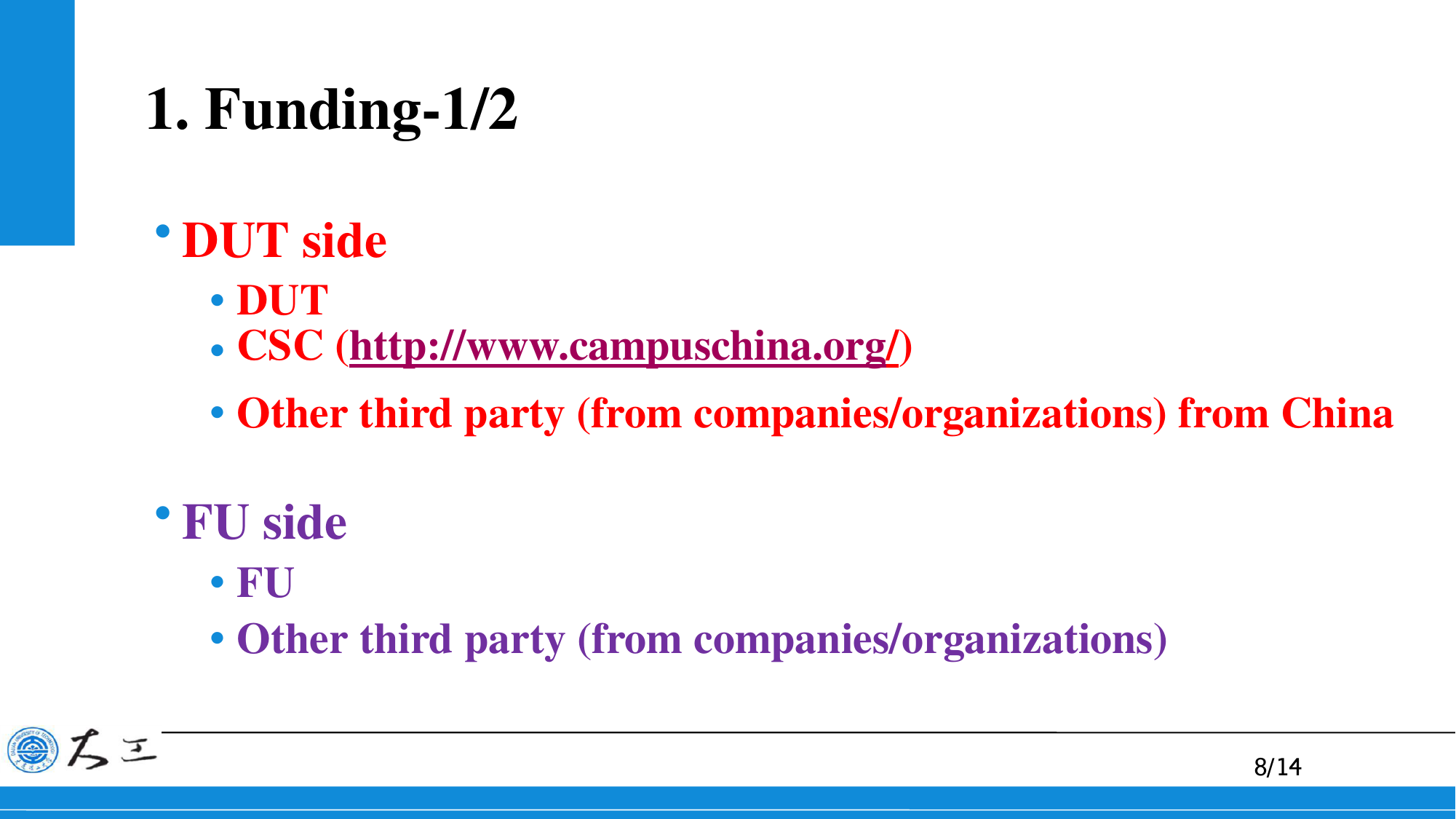

# 1. Funding-1/2
DUT side
DUT
CSC (http://www.campuschina.org/)
Other third party (from companies/organizations) from China

FU side
FU
Other third party (from companies/organizations)